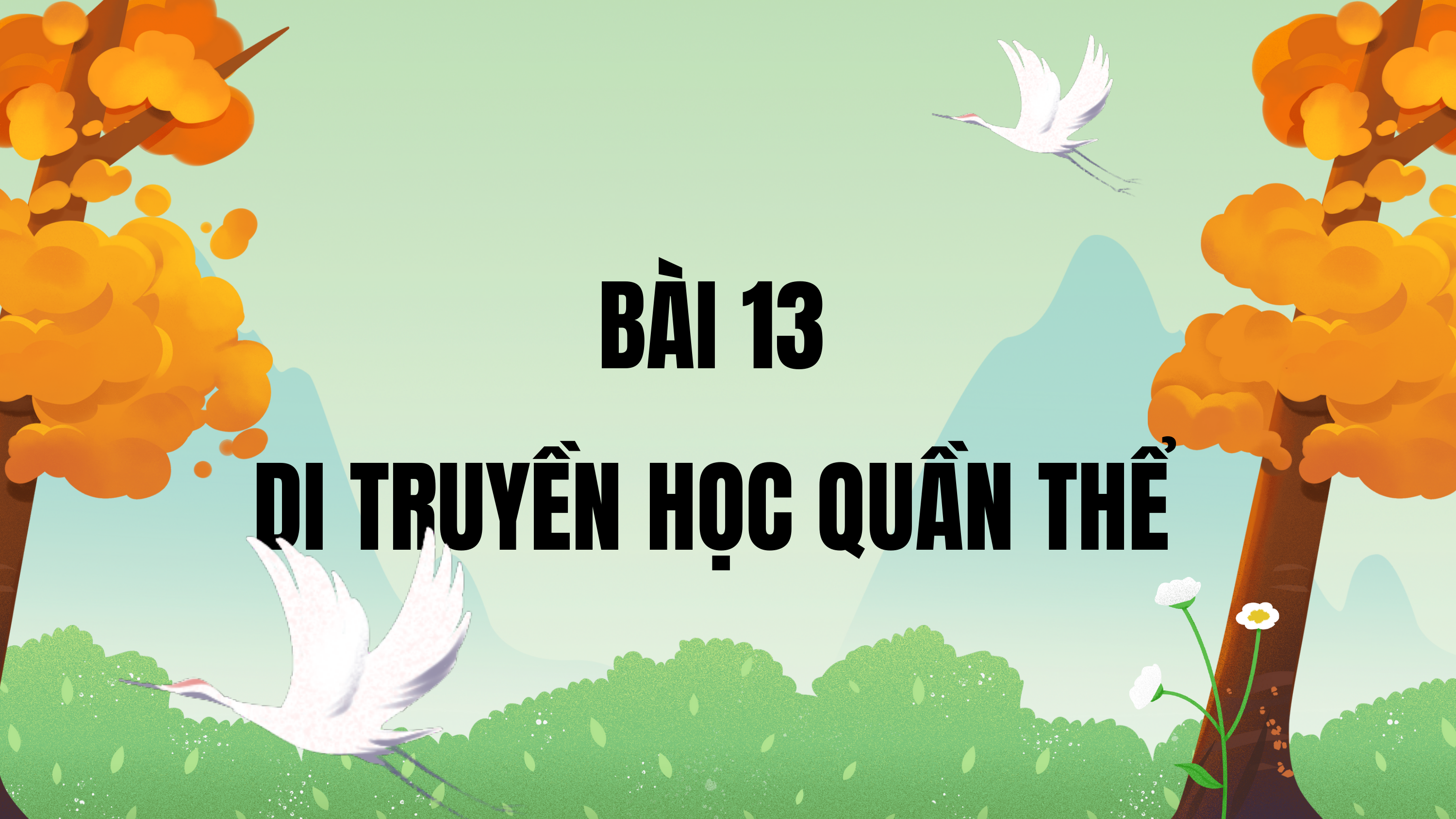

BÀI 13
DI TRUYỀN HỌC QUẦN THỂ